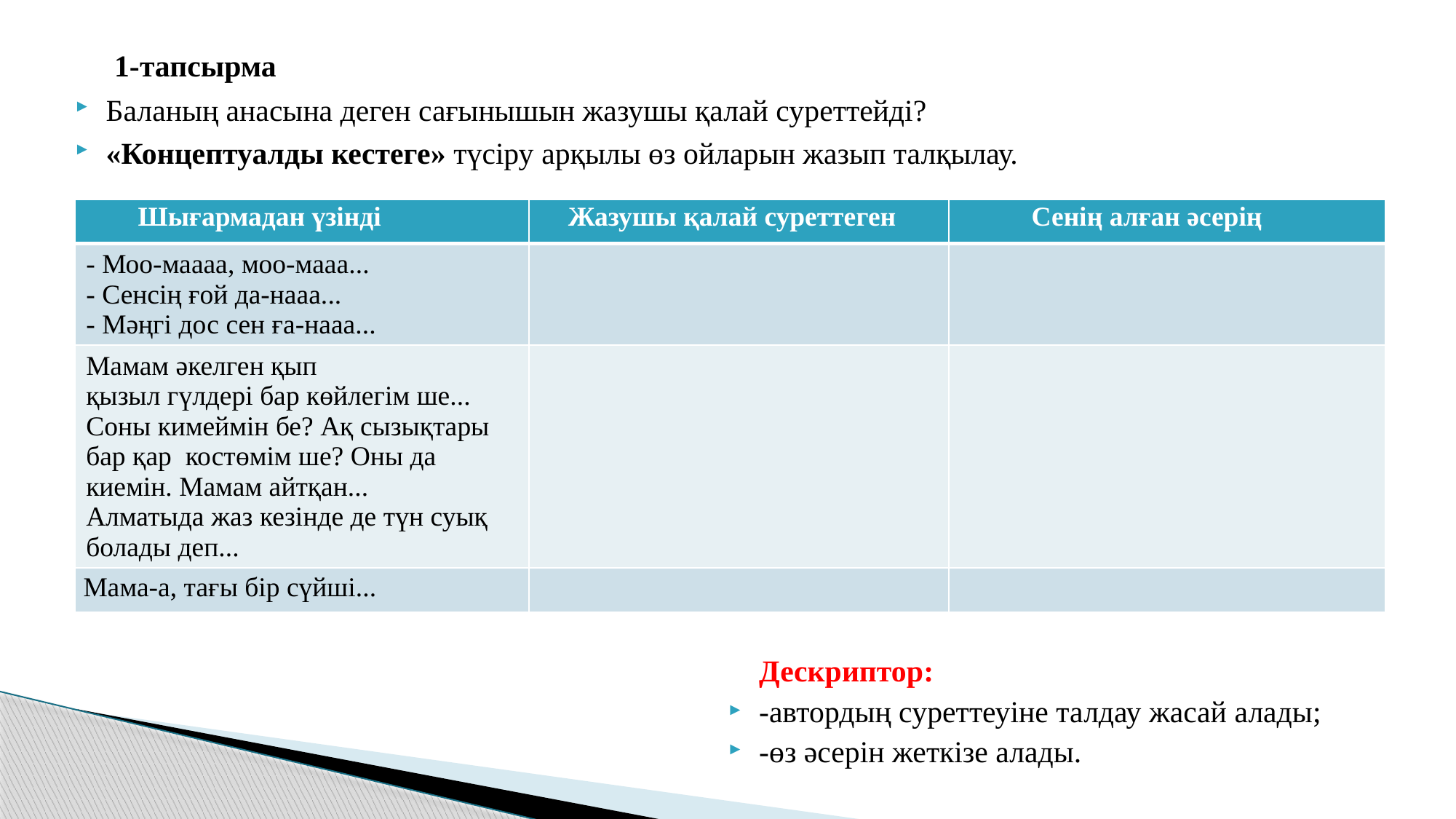

1-тапсырма
Баланың анасына деген сағынышын жазушы қалай суреттейді?
«Концептуалды кестеге» түсіру арқылы өз ойларын жазып талқылау.

| Шығармадан үзінді | Жазушы қалай суреттеген | Сенің алған әсерің |
| --- | --- | --- |
| - Моо-маааа, моо-мааа... - Сенсің ғой да-нааа... - Мәңгі дос сен ға-нааа... |  |  |
| Мамам әкелген қып   қызыл гүлдері бар көйлегім ше... Соны кимеймін бе? Ақ сызықтары бар қар костөмім ше? Оны да киемін. Мамам айтқан... Алматыда жаз кезінде де түн суық болады деп... |  |  |
| Мама-а, тағы бір сүйші... |  |  |
	Дескриптор:
-автордың суреттеуіне талдау жасай алады;
-өз әсерін жеткізе алады.